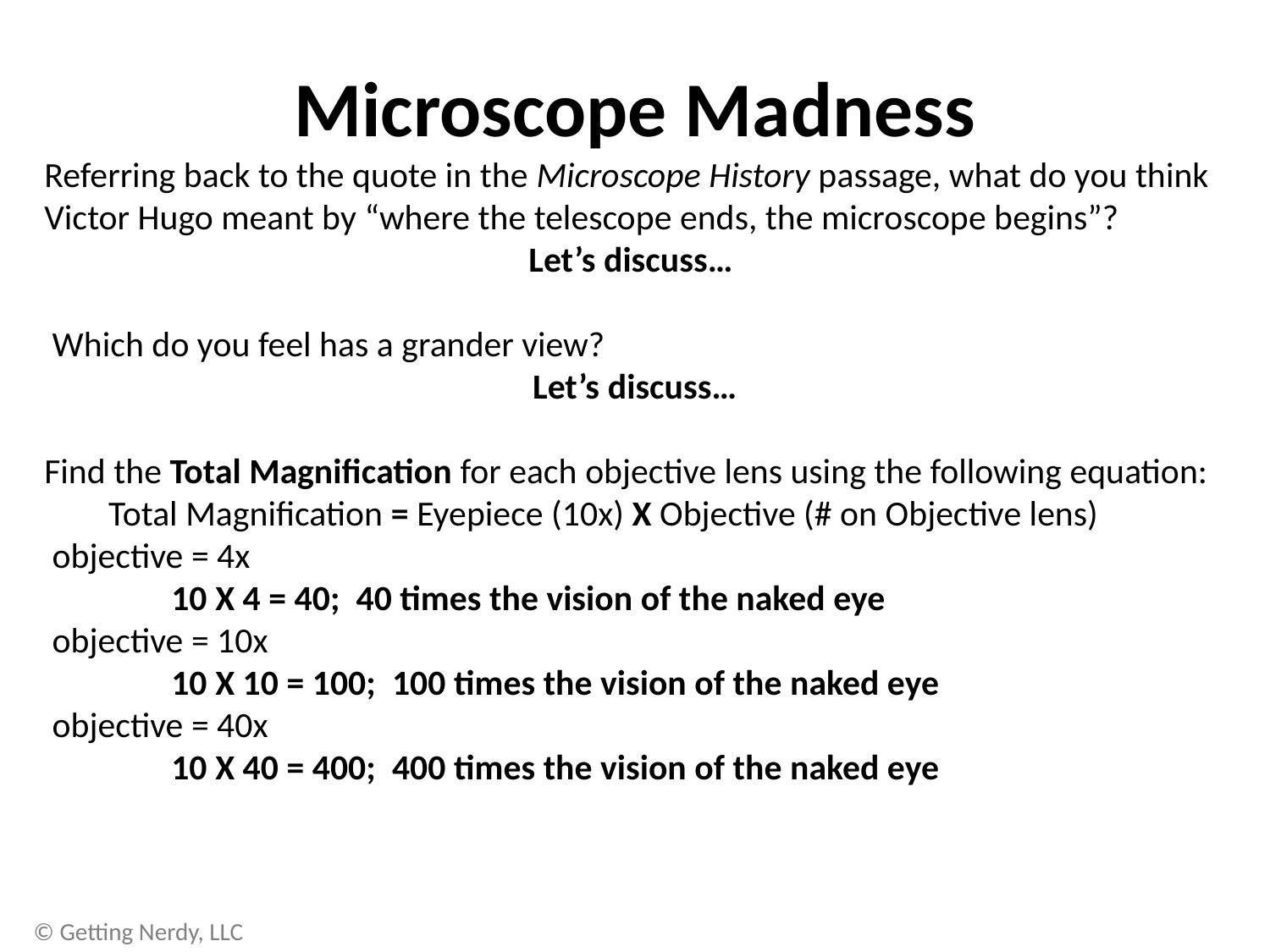

Microscope Madness
Referring back to the quote in the Microscope History passage, what do you think Victor Hugo meant by “where the telescope ends, the microscope begins”?
Let’s discuss…

 Which do you feel has a grander view?
Let’s discuss…

Find the Total Magnification for each objective lens using the following equation:
        Total Magnification = Eyepiece (10x) X Objective (# on Objective lens)
 objective = 4x
	10 X 4 = 40;  40 times the vision of the naked eye
 objective = 10x
	10 X 10 = 100;  100 times the vision of the naked eye
 objective = 40x
	10 X 40 = 400;  400 times the vision of the naked eye
© Getting Nerdy, LLC